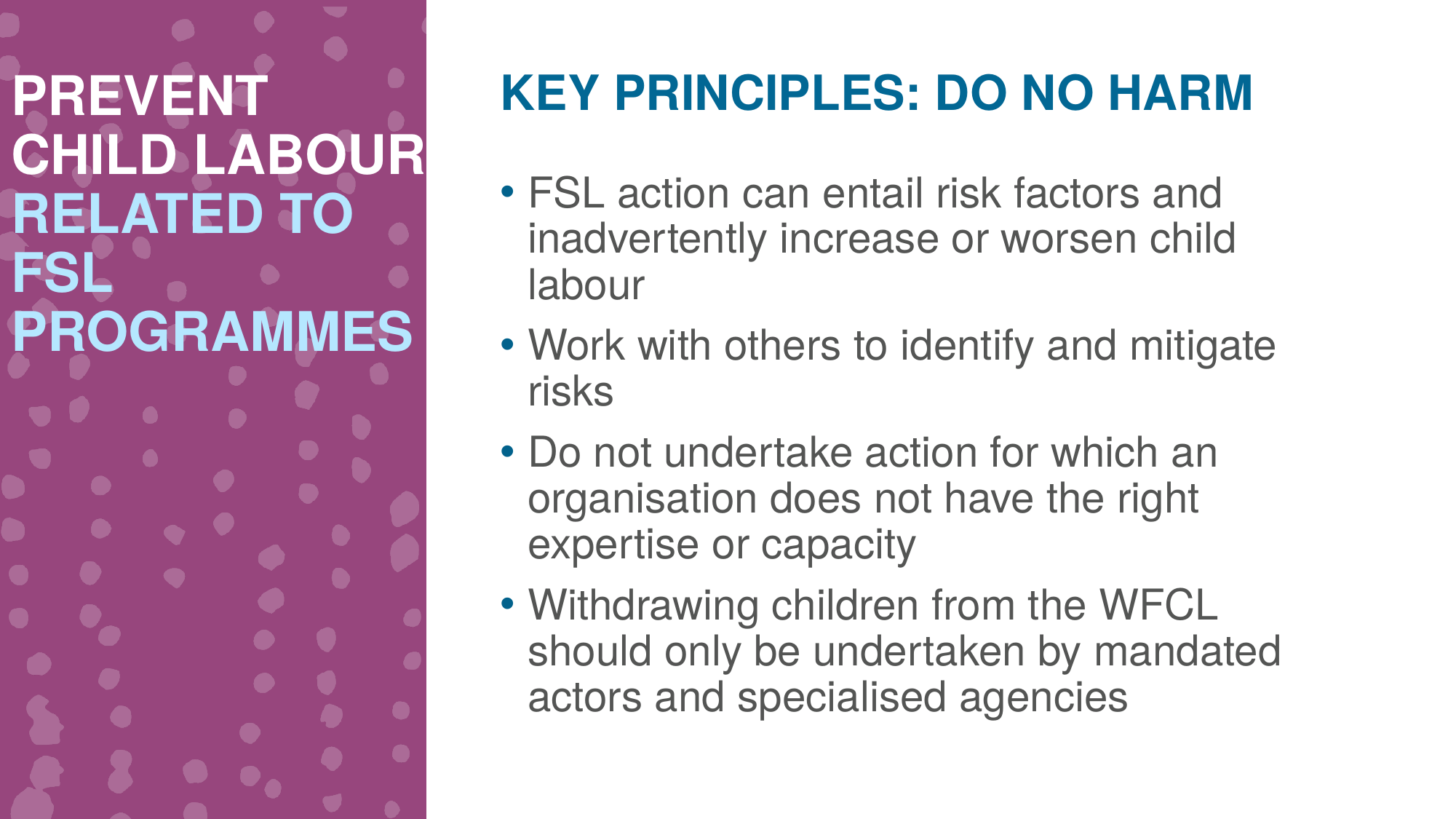

PREVENT CHILD LABOUR RELATED TO FSL PROGRAMMES
KEY PRINCIPLES: DO NO HARM
FSL action can entail risk factors and inadvertently increase or worsen child labour
Work with others to identify and mitigate risks
Do not undertake action for which an organisation does not have the right expertise or capacity
Withdrawing children from the WFCL should only be undertaken by mandated actors and specialised agencies